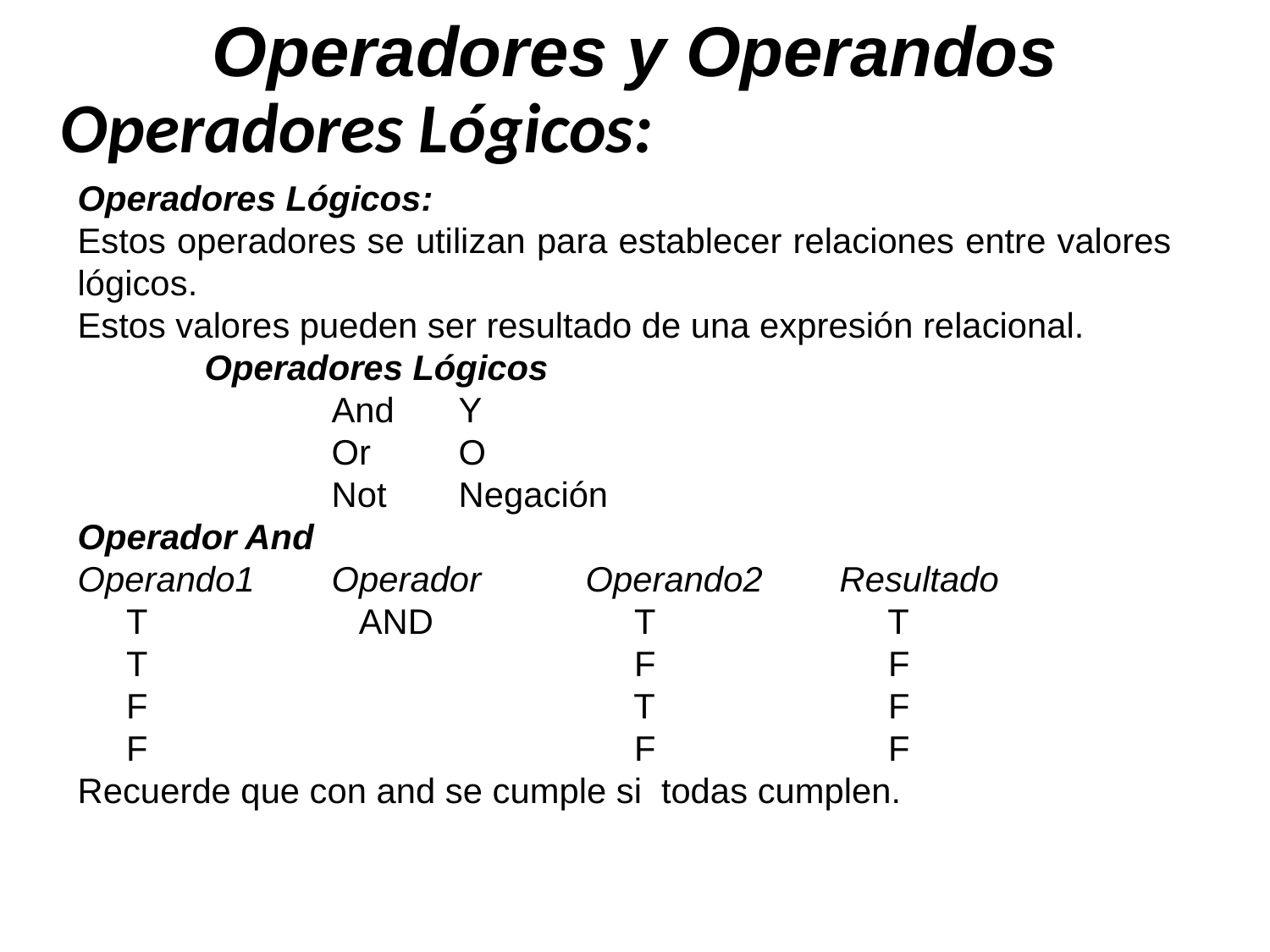

Operadores y Operandos
Operadores Lógicos:
Operadores Lógicos:
Estos operadores se utilizan para establecer relaciones entre valores lógicos.
Estos valores pueden ser resultado de una expresión relacional.
	Operadores Lógicos
		And	Y
		Or	O
		Not 	Negación
Operador And
Operando1	Operador	Operando2	Resultado
     T		   AND		     T		     T
     T				     F		     F
     F				     T		     F
     F				     F		     F
Recuerde que con and se cumple si  todas cumplen.